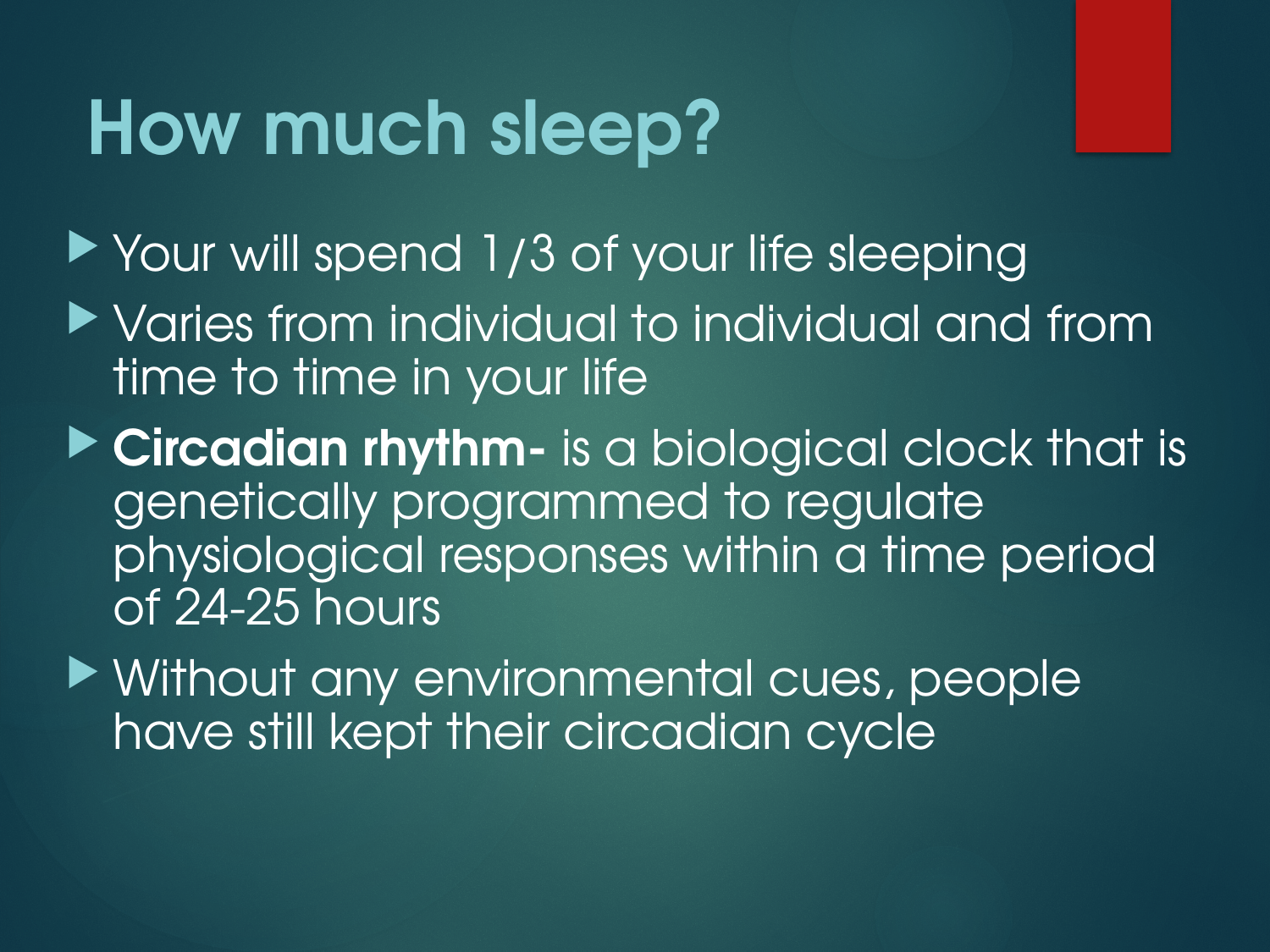

# How much sleep?
Your will spend 1/3 of your life sleeping
Varies from individual to individual and from time to time in your life
Circadian rhythm- is a biological clock that is genetically programmed to regulate physiological responses within a time period of 24-25 hours
Without any environmental cues, people have still kept their circadian cycle